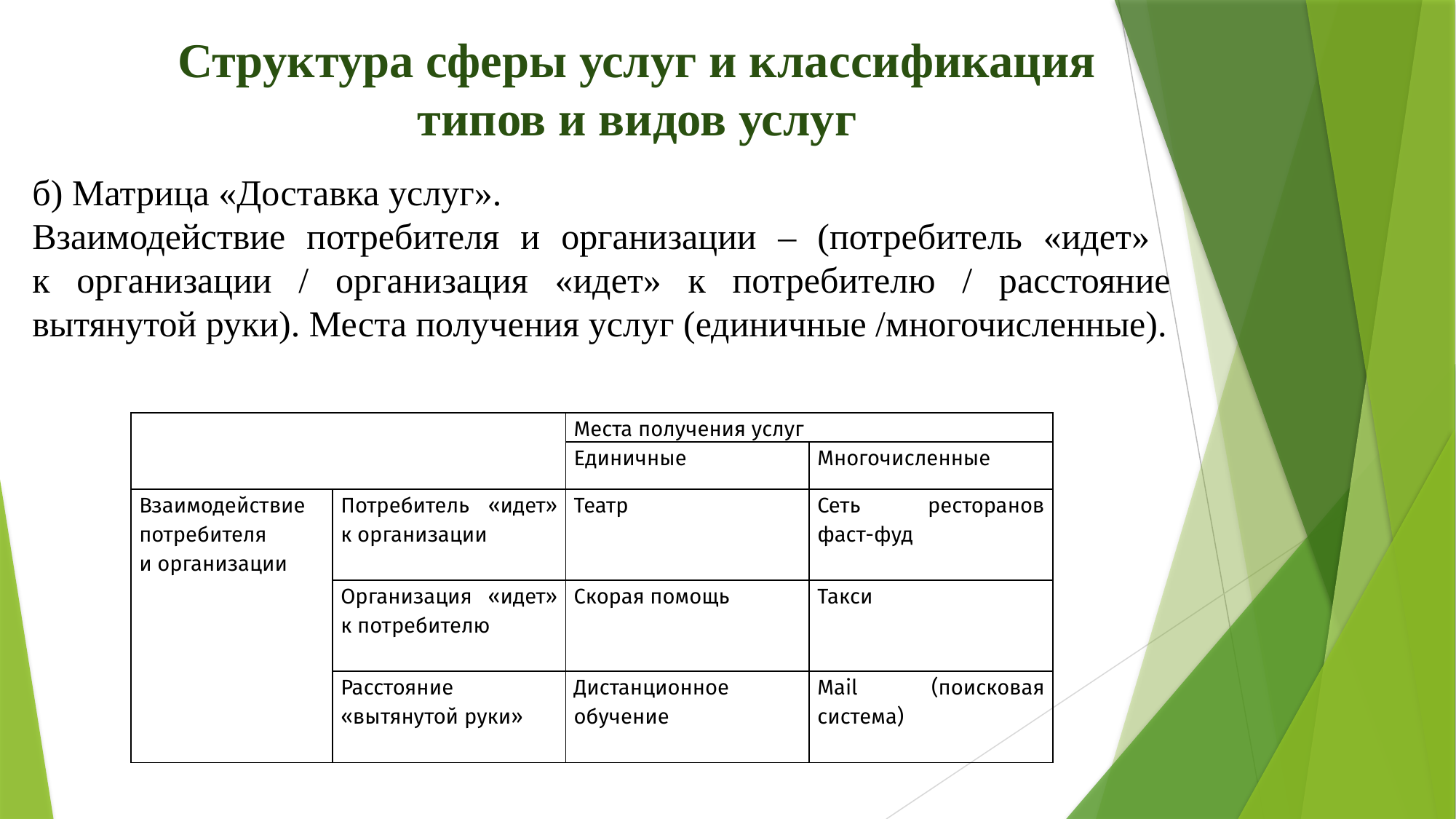

Структура сферы услуг и классификация типов и видов услуг
б) Матрица «Доставка услуг».
Взаимодействие потребителя и организации – (потребитель «идет»
к организации / организация «идет» к потребителю / расстояние вытянутой руки). Места получения услуг (единичные /многочисленные).
|  |  | Места получения услуг |  |
| --- | --- | --- | --- |
|  |  | Единичные | Многочисленные |
| Взаимодействие потребителя и организации | Потребитель «идет» к организации | Театр | Сеть ресторанов фаст-фуд |
|  | Организация «идет» к потребителю | Скорая помощь | Такси |
|  | Расстояние «вытянутой руки» | Дистанционное обучение | Mail (поисковая система) |